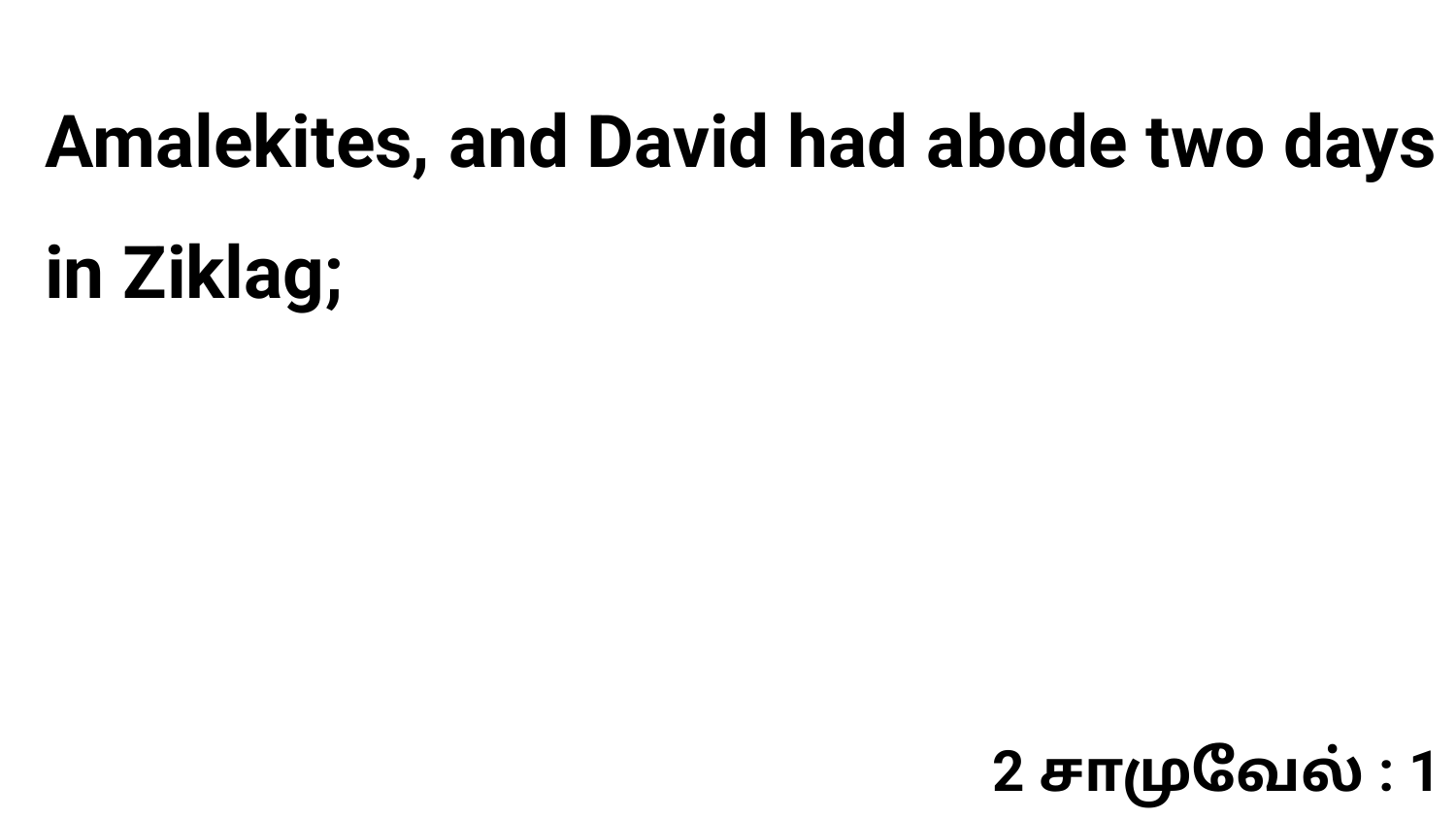

Amalekites, and David had abode two days in Ziklag;
2 சாமுவேல் : 1